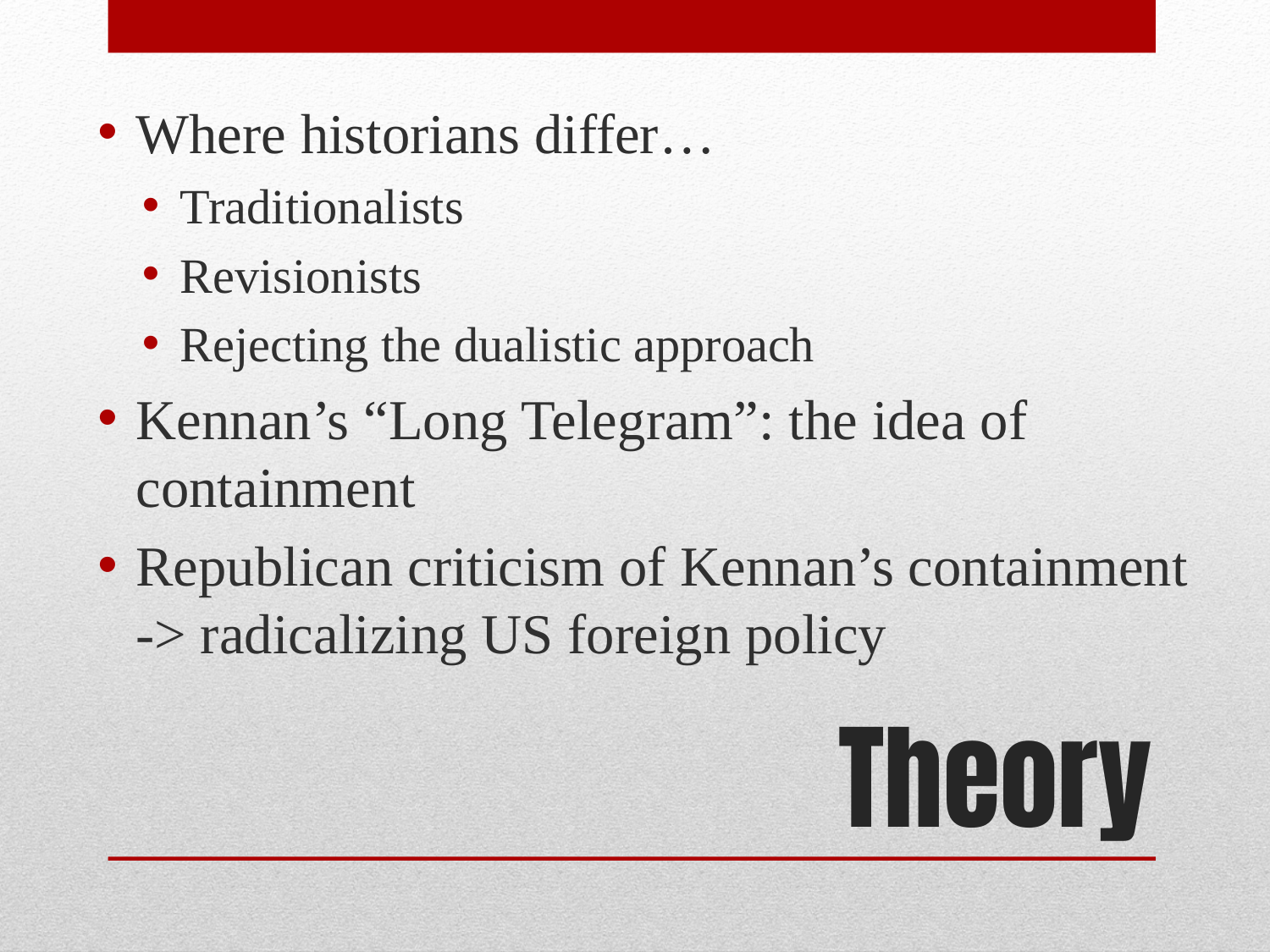

Where historians differ…
Traditionalists
Revisionists
Rejecting the dualistic approach
Kennan’s “Long Telegram”: the idea of containment
Republican criticism of Kennan’s containment -> radicalizing US foreign policy
# Theory